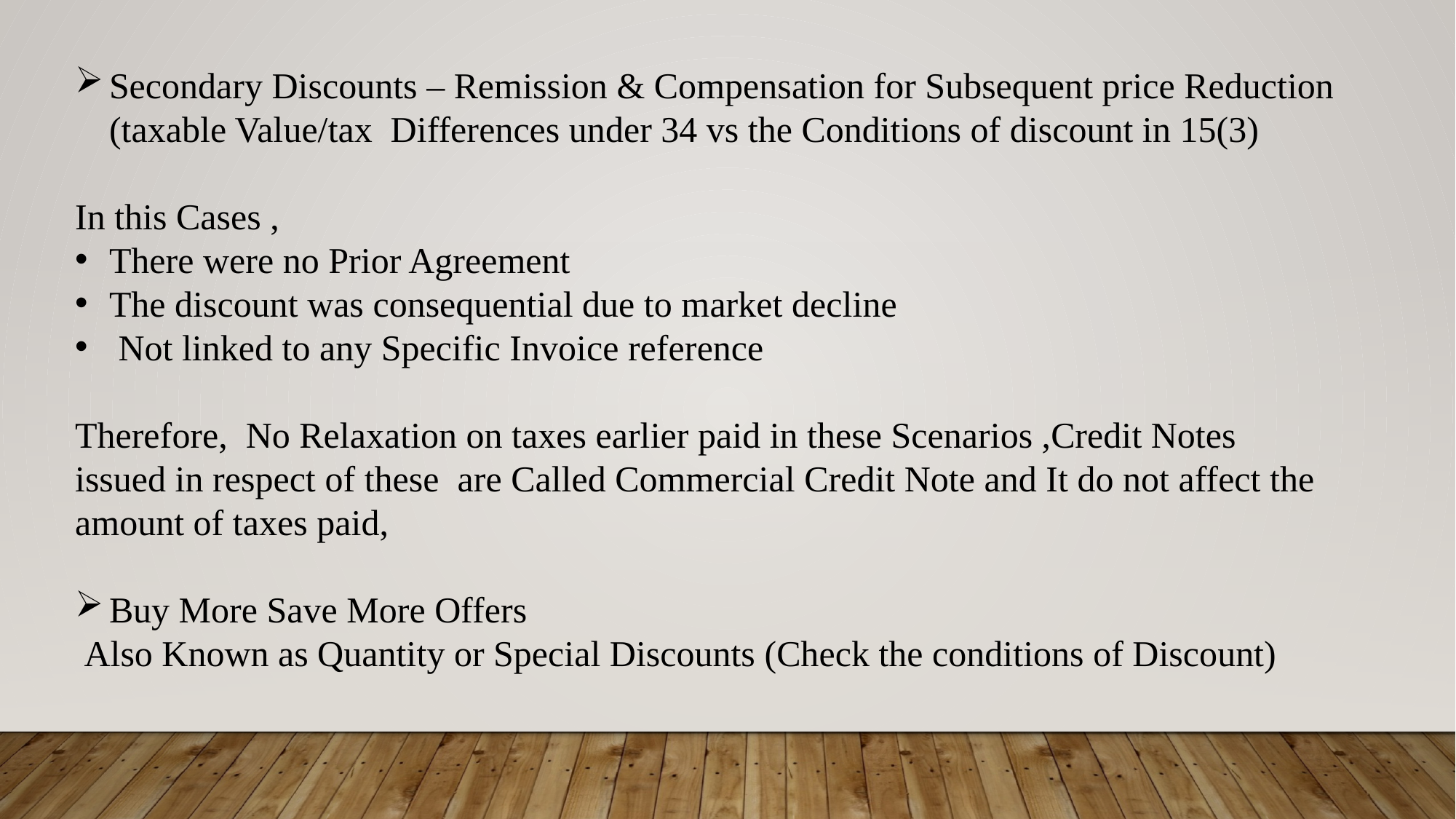

Secondary Discounts – Remission & Compensation for Subsequent price Reduction (taxable Value/tax  Differences under 34 vs the Conditions of discount in 15(3)

In this Cases ,
There were no Prior Agreement
The discount was consequential due to market decline
 Not linked to any Specific Invoice reference

Therefore,  No Relaxation on taxes earlier paid in these Scenarios ,Credit Notes issued in respect of these  are Called Commercial Credit Note and It do not affect the amount of taxes paid,

Buy More Save More Offers
 Also Known as Quantity or Special Discounts (Check the conditions of Discount)